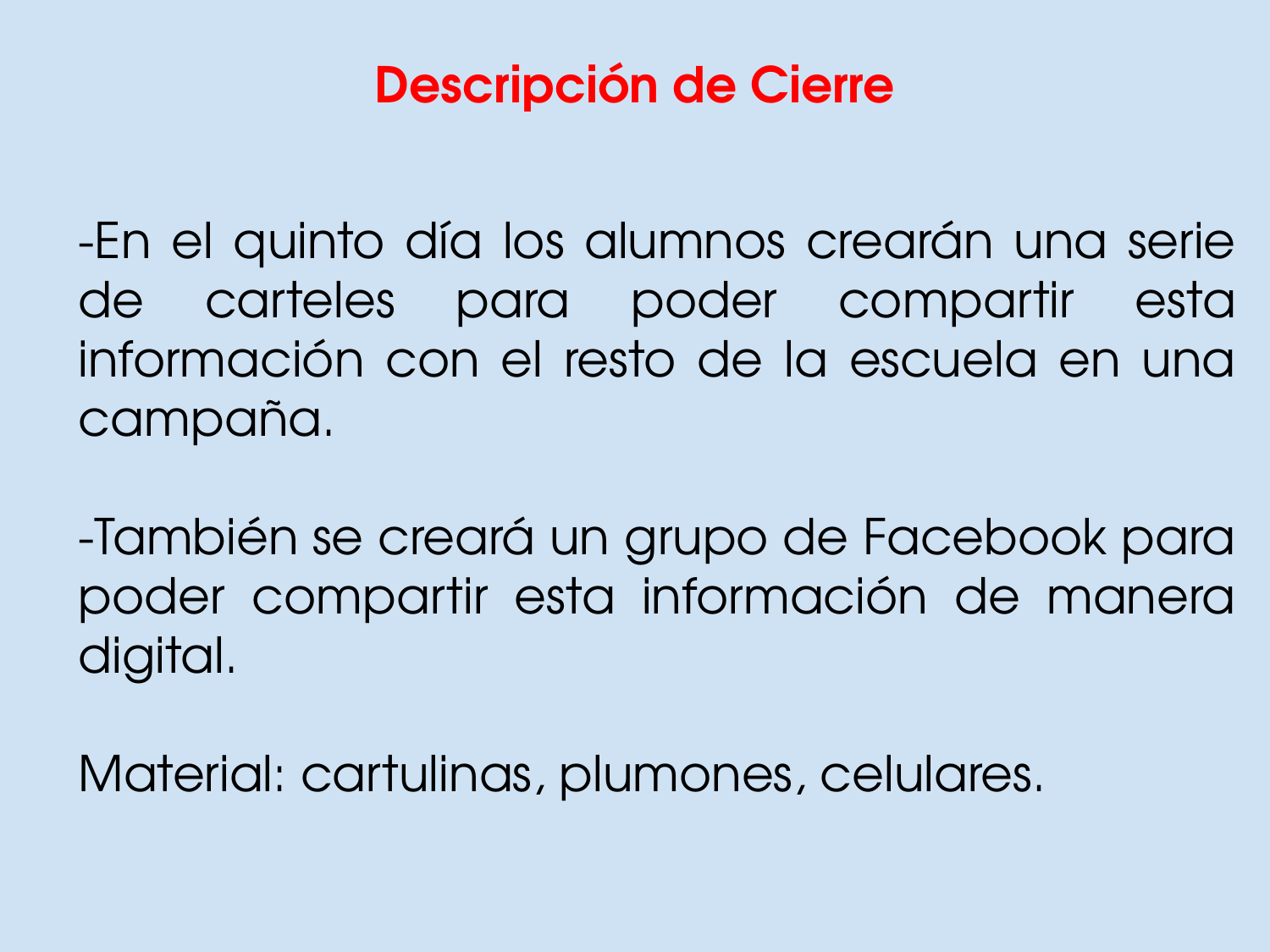

# Descripción de Cierre
-En el quinto día los alumnos crearán una serie de carteles para poder compartir esta información con el resto de la escuela en una campaña.

-También se creará un grupo de Facebook para poder compartir esta información de manera digital.

Material: cartulinas, plumones, celulares.